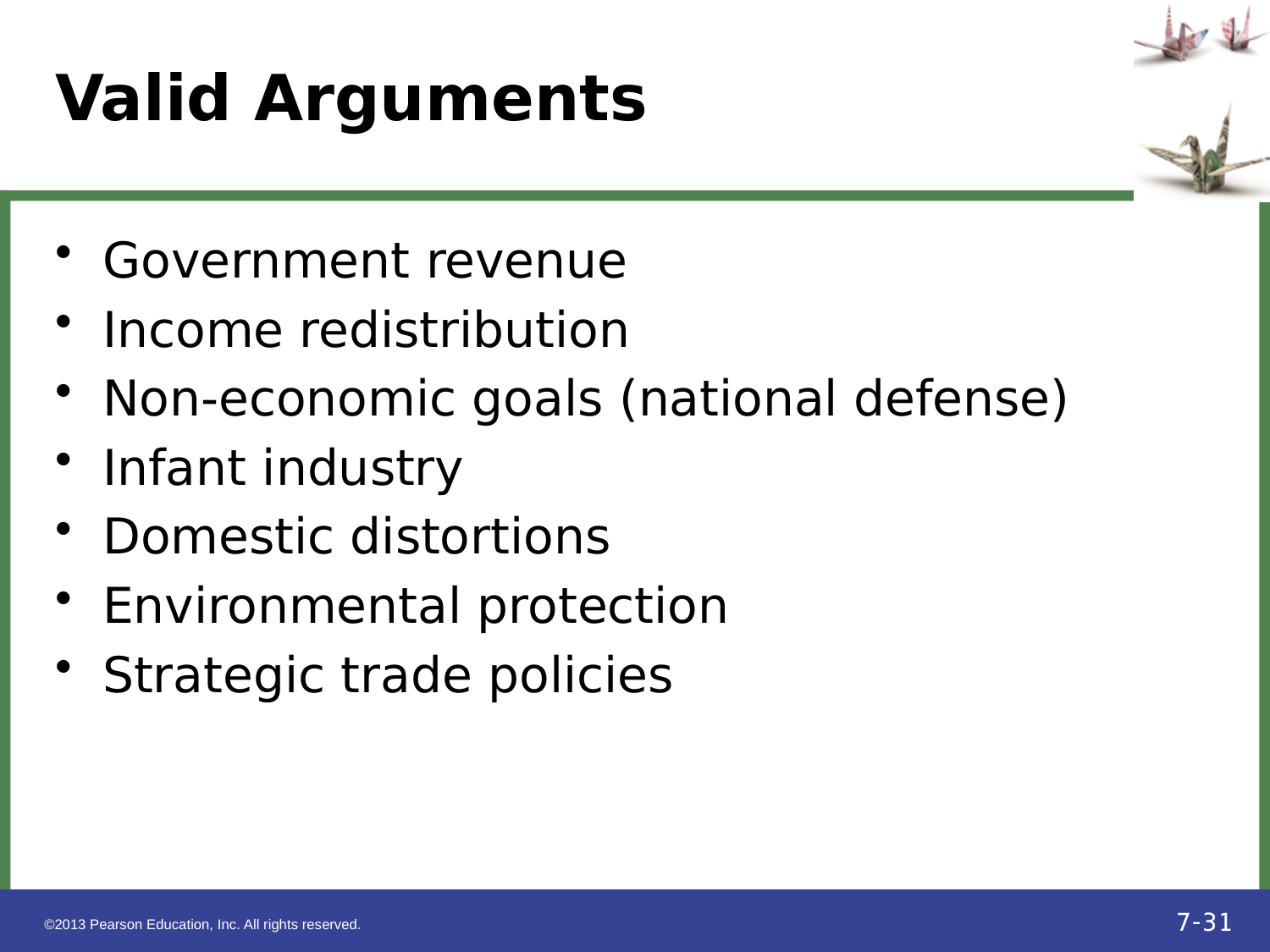

Government revenue
Income redistribution
Non-economic goals (national defense)
Infant industry
Domestic distortions
Environmental protection
Strategic trade policies
Valid Arguments